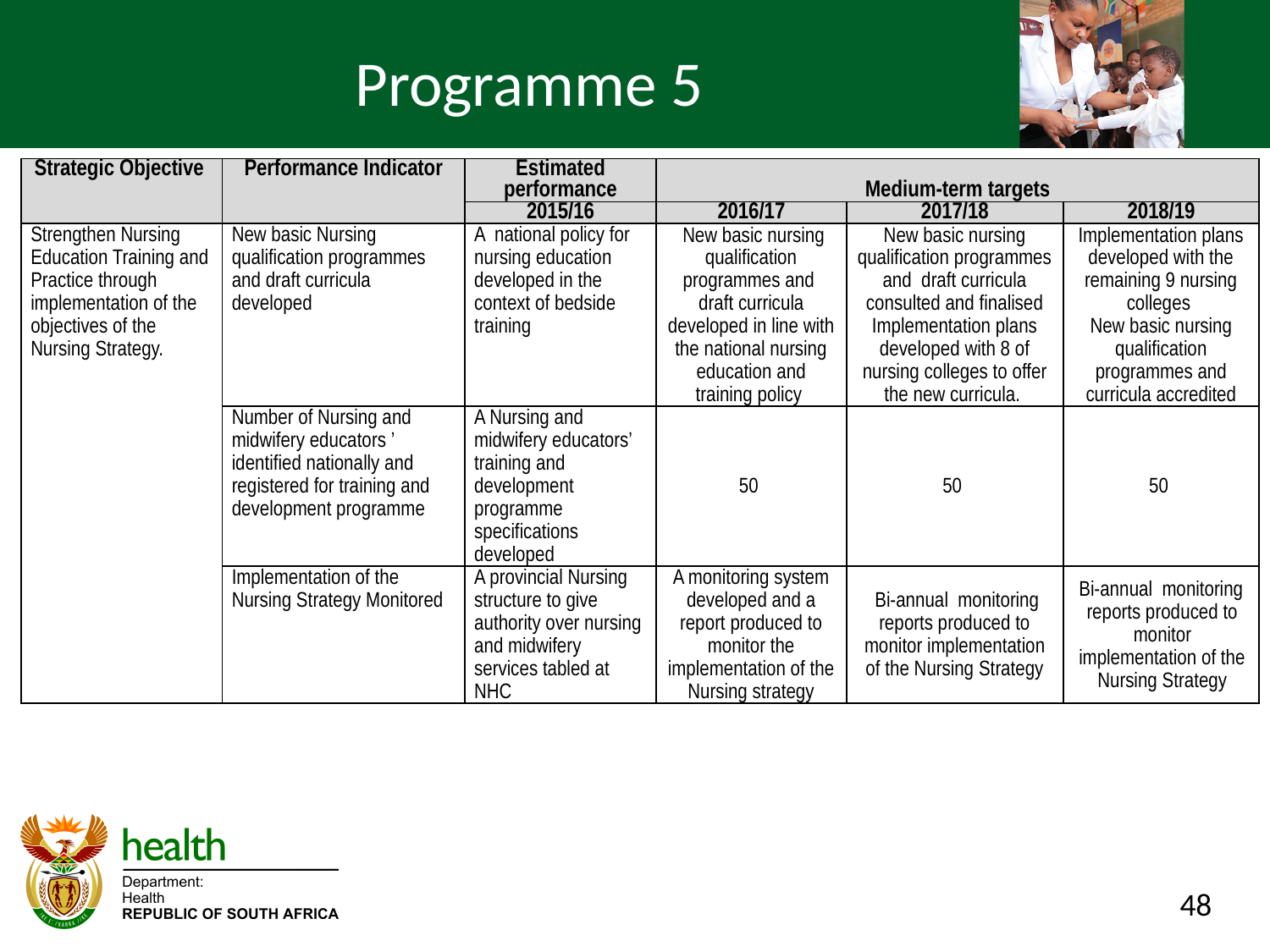

# Programme 5
| Strategic Objective | Performance Indicator | Estimated performance | Medium-term targets |  |  |
| --- | --- | --- | --- | --- | --- |
|  |  | 2015/16 | 2016/17 | 2017/18 | 2018/19 |
| Strengthen Nursing Education Training and Practice through implementation of the objectives of the Nursing Strategy. | New basic Nursing qualification programmes and draft curricula developed | A national policy for nursing education developed in the context of bedside training | New basic nursing qualification programmes and draft curricula developed in line with the national nursing education and training policy | New basic nursing qualification programmes and draft curricula consulted and finalised Implementation plans developed with 8 of nursing colleges to offer the new curricula. | Implementation plans developed with the remaining 9 nursing colleges New basic nursing qualification programmes and curricula accredited |
|  | Number of Nursing and midwifery educators ’ identified nationally and registered for training and development programme | A Nursing and midwifery educators’ training and development programme specifications developed | 50 | 50 | 50 |
|  | Implementation of the Nursing Strategy Monitored | A provincial Nursing structure to give authority over nursing and midwifery services tabled at NHC | A monitoring system developed and a report produced to monitor the implementation of the Nursing strategy | Bi-annual monitoring reports produced to monitor implementation of the Nursing Strategy | Bi-annual monitoring reports produced to monitor implementation of the Nursing Strategy |

48